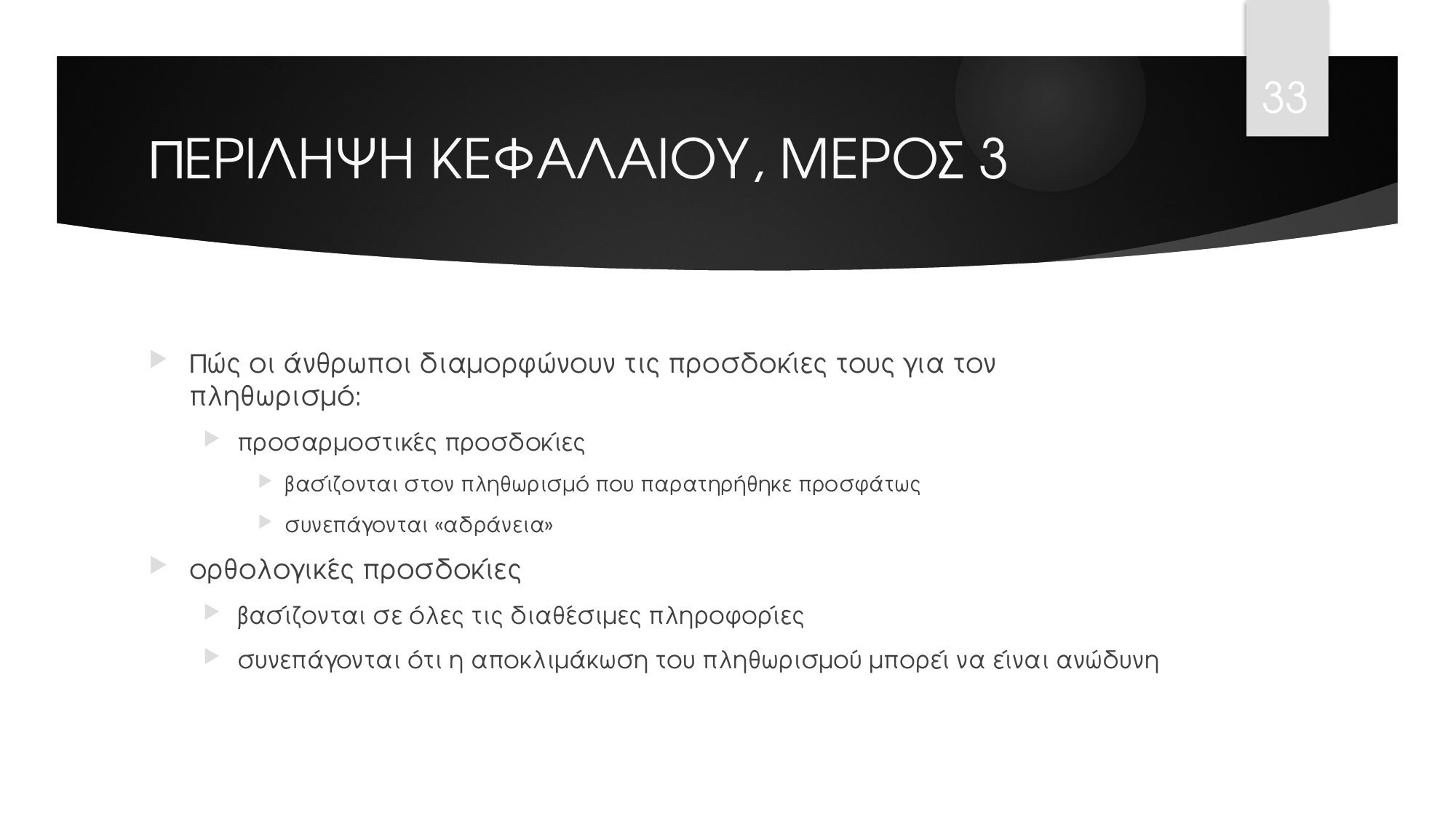

33
# ΠΕΡΙΛΗΨΗ ΚΕΦΑΛΑΙΟΥ, ΜΕΡΟΣ 3
Πώς οι άνθρωποι διαμορφώνουν τις προσδοκίες τους για τον πληθωρισμό:
προσαρμοστικές προσδοκίες
βασίζονται στον πληθωρισμό που παρατηρήθηκε προσφάτως
συνεπάγονται «αδράνεια»
ορθολογικές προσδοκίες
βασίζονται σε όλες τις διαθέσιμες πληροφορίες
συνεπάγονται ότι η αποκλιμάκωση του πληθωρισμού μπορεί να είναι ανώδυνη